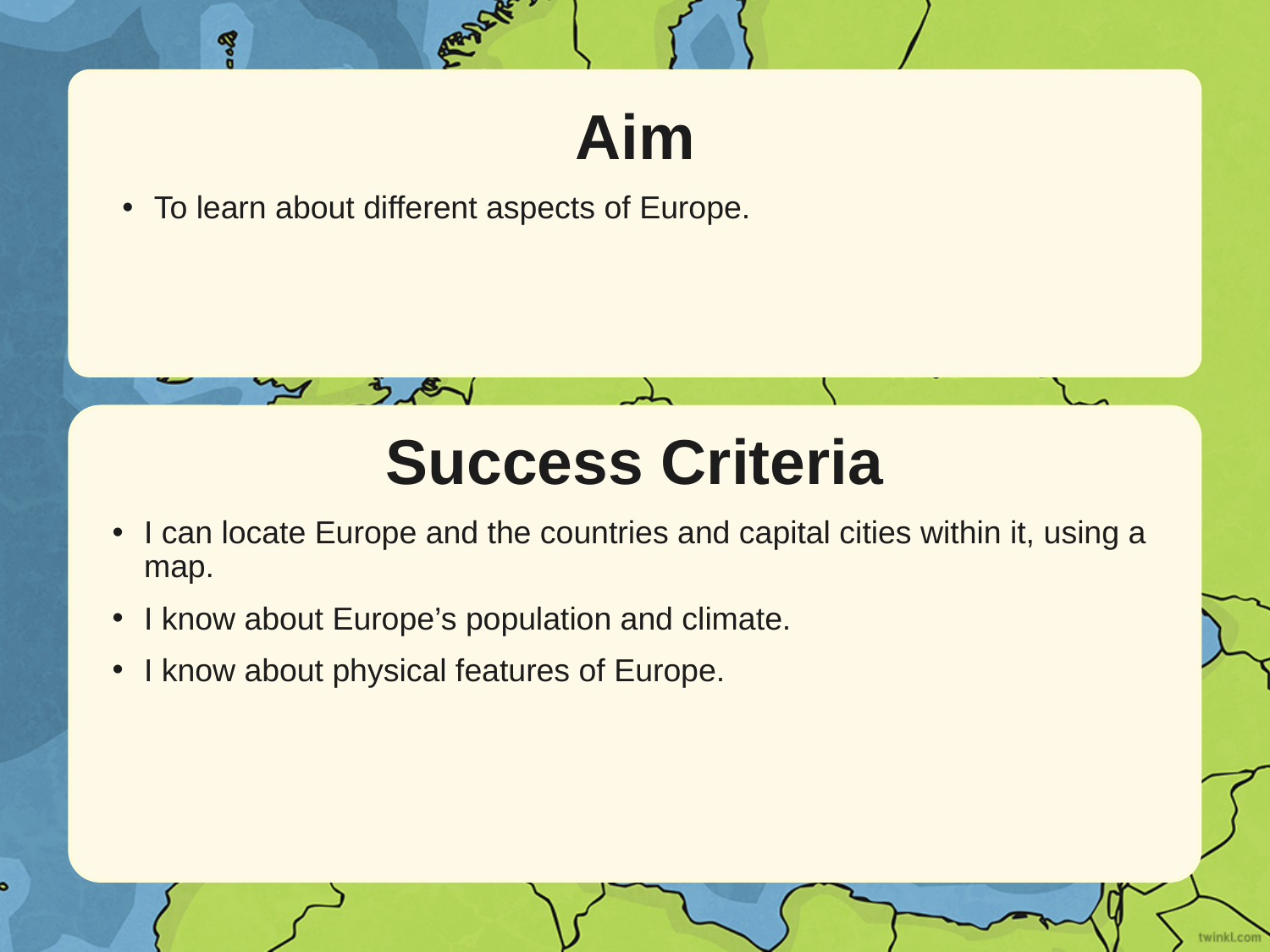

Aim
To learn about different aspects of Europe.

Success Criteria
I can locate Europe and the countries and capital cities within it, using a map.
I know about Europe’s population and climate.
I know about physical features of Europe.